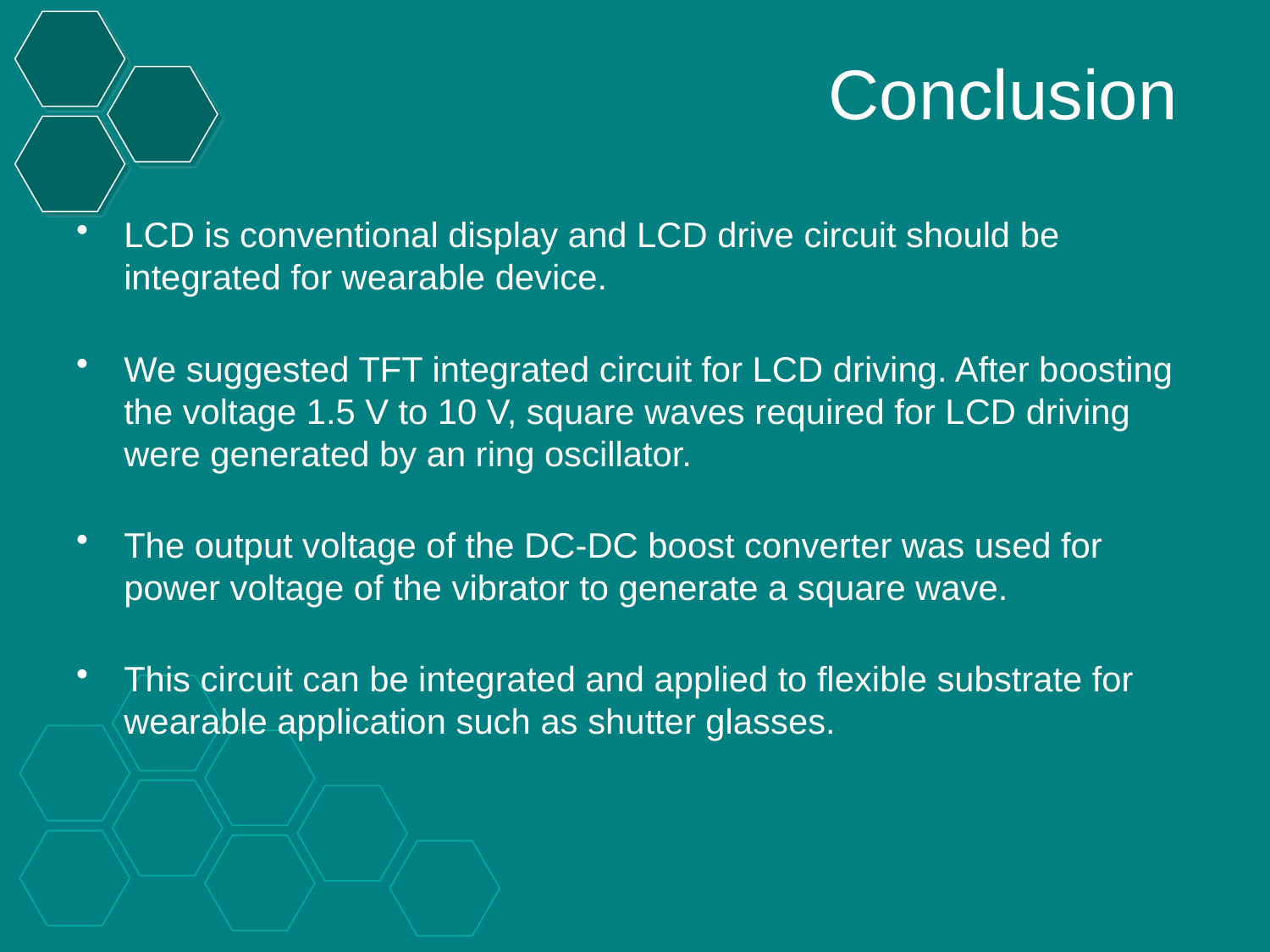

# Conclusion
LCD is conventional display and LCD drive circuit should be integrated for wearable device.
We suggested TFT integrated circuit for LCD driving. After boosting the voltage 1.5 V to 10 V, square waves required for LCD driving were generated by an ring oscillator.
The output voltage of the DC-DC boost converter was used for power voltage of the vibrator to generate a square wave.
This circuit can be integrated and applied to flexible substrate for wearable application such as shutter glasses.